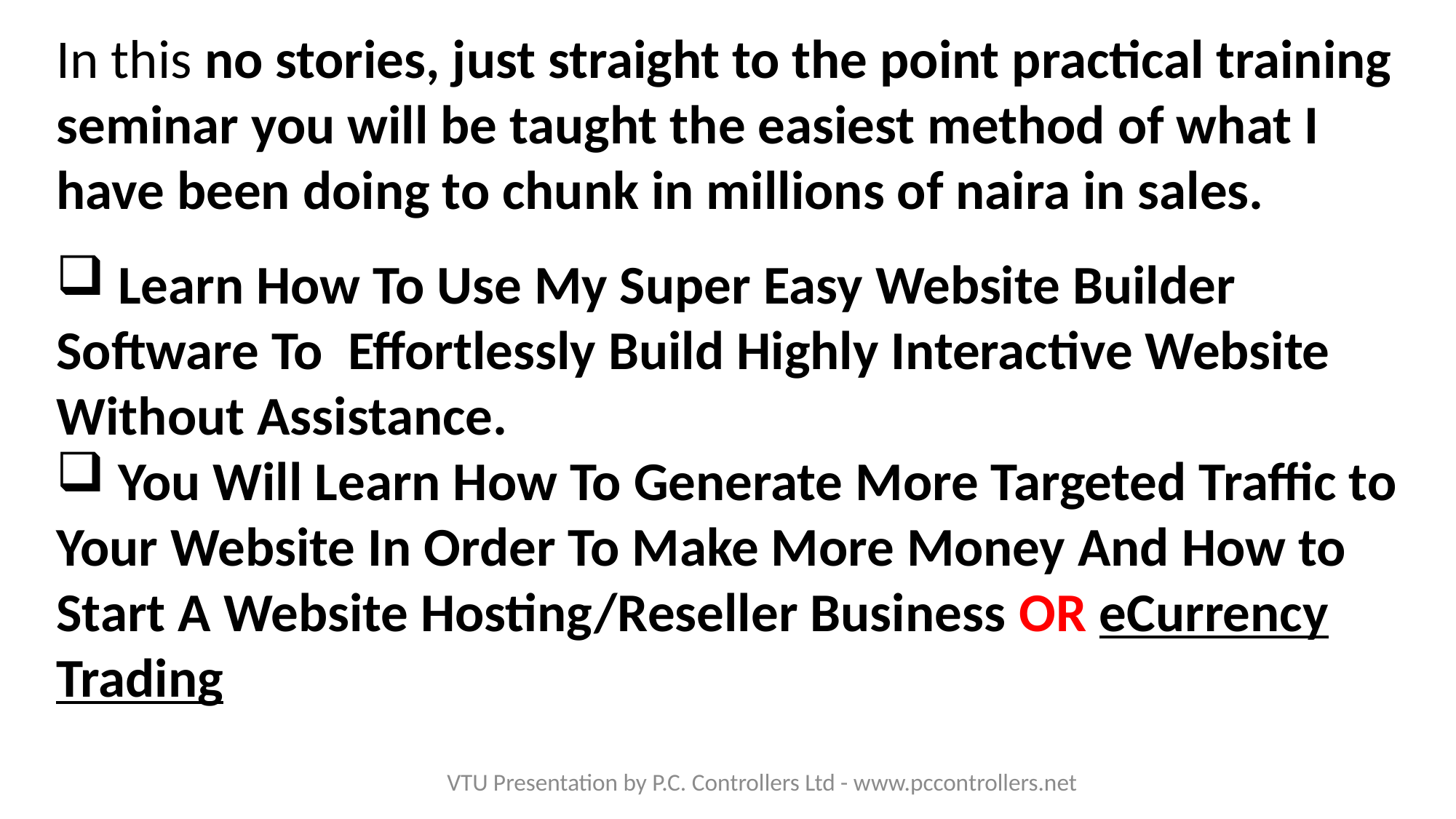

In this no stories, just straight to the point practical training seminar you will be taught the easiest method of what I have been doing to chunk in millions of naira in sales.

 Learn How To Use My Super Easy Website Builder Software To  Effortlessly Build Highly Interactive Website Without Assistance.
 You Will Learn How To Generate More Targeted Traffic to Your Website In Order To Make More Money And How to Start A Website Hosting/Reseller Business OR eCurrency Trading
VTU Presentation by P.C. Controllers Ltd - www.pccontrollers.net